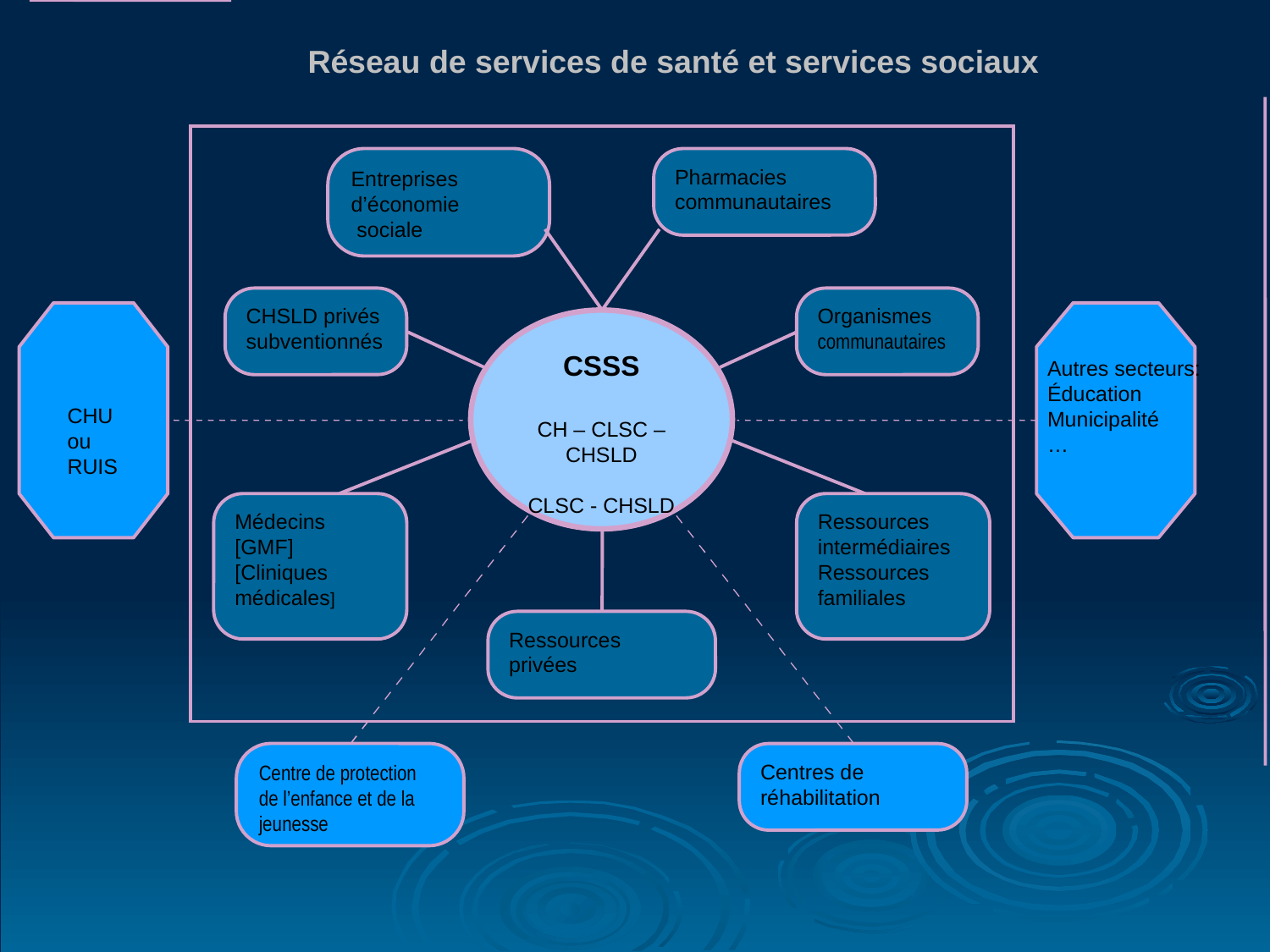

Réseau de services de santé et services sociaux

Entreprises d’économie
 sociale
Pharmacies communautaires

CHSLD privés subventionnés
Organismes communautaires

CSSS

CH – CLSC – CHSLD

CLSC - CHSLD

Médecins
[GMF]
[Cliniques médicales]
Ressources intermédiaires
Ressources familiales

Ressources privées

Centre de protection de l’enfance et de la jeunesse
Centres de réhabilitation

Autres secteurs:
Éducation
Municipalité
…
CHU
ou RUIS